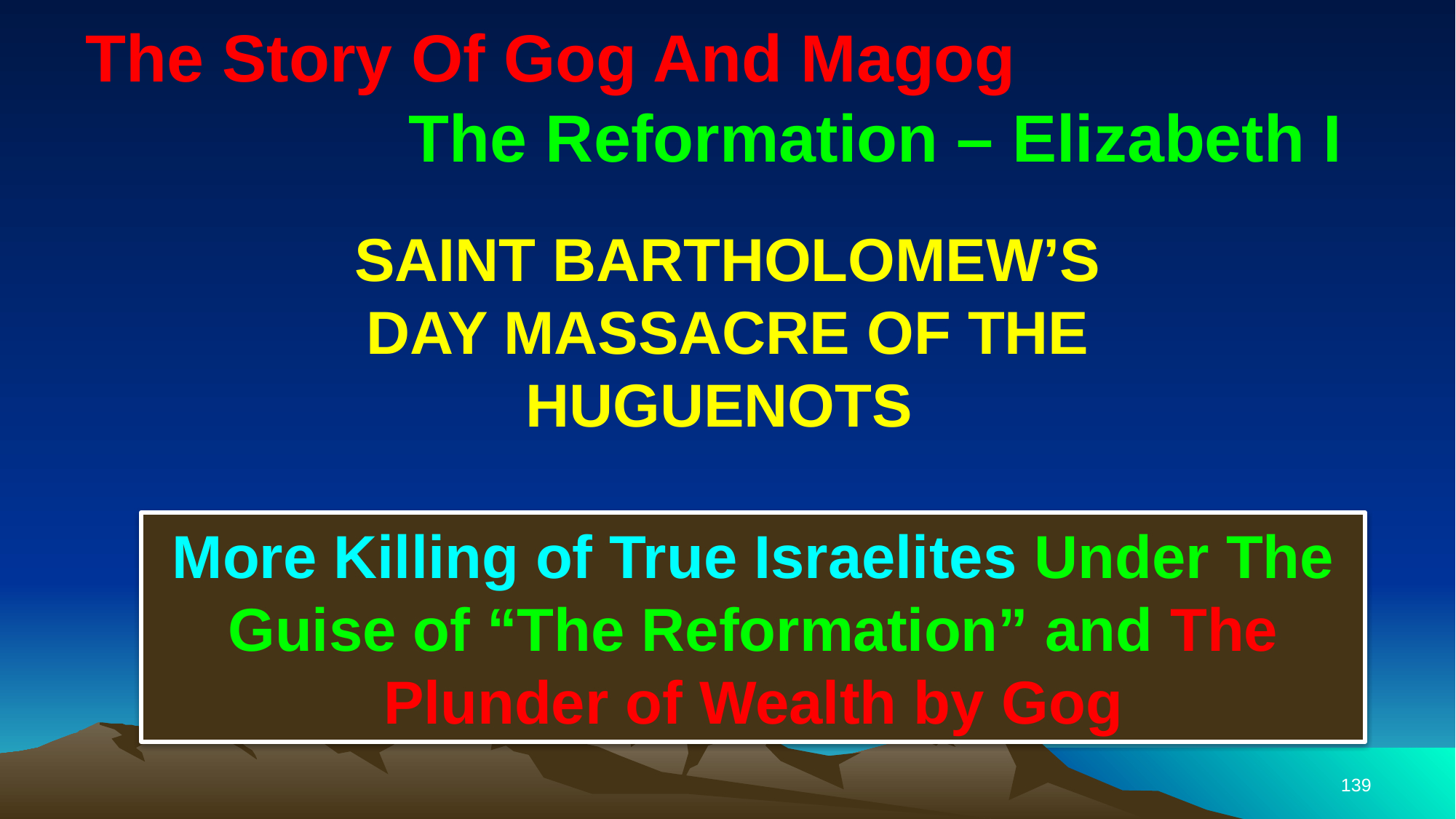

# The Story Of Gog And Magog                                    The Reformation – Elizabeth I
SAINT BARTHOLOMEW’S DAY MASSACRE OF THE HUGUENOTS
More Killing of True Israelites Under The Guise of “The Reformation” and The Plunder of Wealth by Gog
139